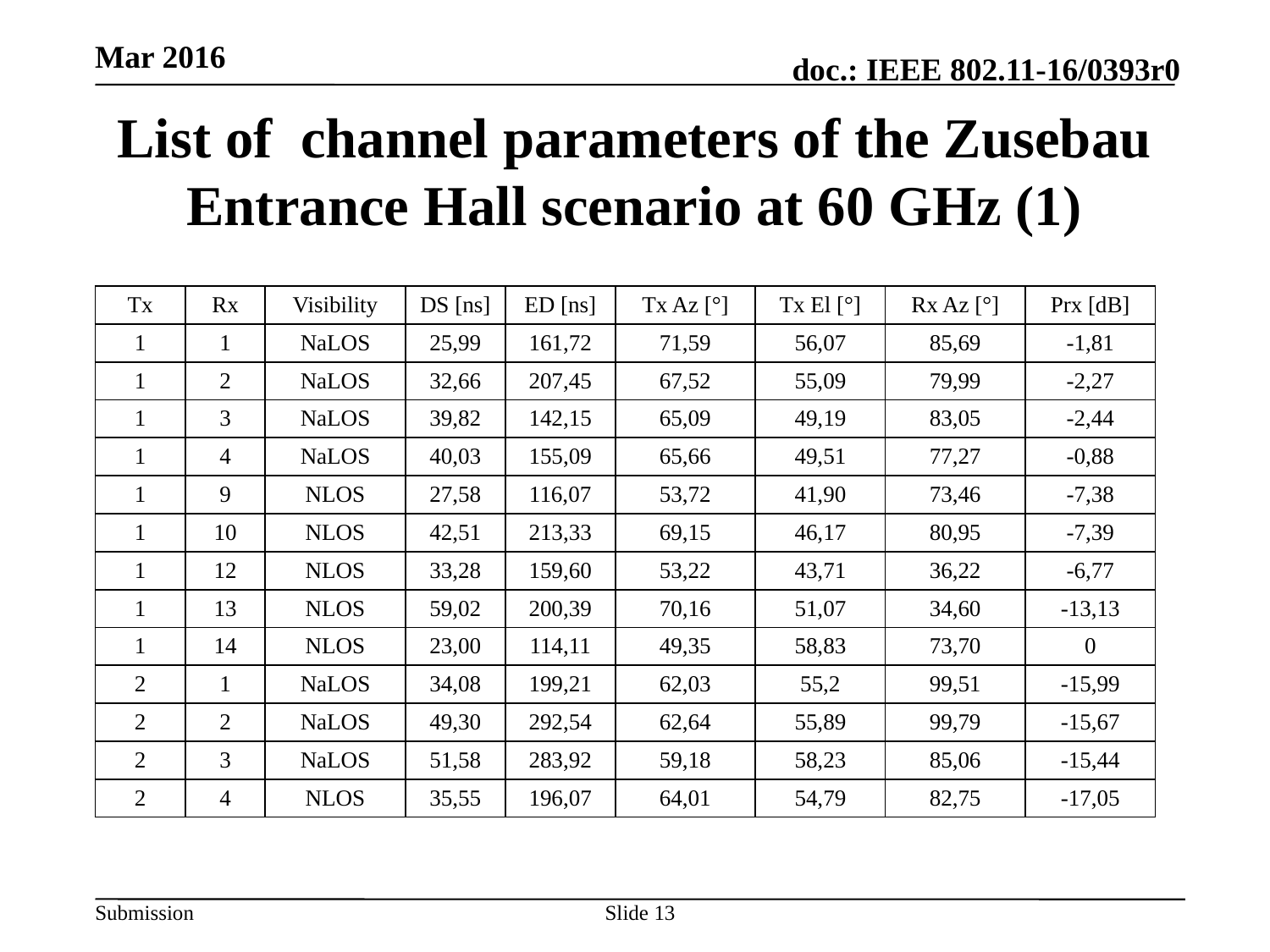

Mar 2016
List of  channel parameters of the Zusebau Entrance Hall scenario at 60 GHz (1)
| Tx | Rx | Visibility | DS [ns] | ED [ns] | Tx Az [°] | Tx El [°] | Rx Az [°] | Prx [dB] |
| --- | --- | --- | --- | --- | --- | --- | --- | --- |
| 1 | 1 | NaLOS | 25,99 | 161,72 | 71,59 | 56,07 | 85,69 | -1,81 |
| 1 | 2 | NaLOS | 32,66 | 207,45 | 67,52 | 55,09 | 79,99 | -2,27 |
| 1 | 3 | NaLOS | 39,82 | 142,15 | 65,09 | 49,19 | 83,05 | -2,44 |
| 1 | 4 | NaLOS | 40,03 | 155,09 | 65,66 | 49,51 | 77,27 | -0,88 |
| 1 | 9 | NLOS | 27,58 | 116,07 | 53,72 | 41,90 | 73,46 | -7,38 |
| 1 | 10 | NLOS | 42,51 | 213,33 | 69,15 | 46,17 | 80,95 | -7,39 |
| 1 | 12 | NLOS | 33,28 | 159,60 | 53,22 | 43,71 | 36,22 | -6,77 |
| 1 | 13 | NLOS | 59,02 | 200,39 | 70,16 | 51,07 | 34,60 | -13,13 |
| 1 | 14 | NLOS | 23,00 | 114,11 | 49,35 | 58,83 | 73,70 | 0 |
| 2 | 1 | NaLOS | 34,08 | 199,21 | 62,03 | 55,2 | 99,51 | -15,99 |
| 2 | 2 | NaLOS | 49,30 | 292,54 | 62,64 | 55,89 | 99,79 | -15,67 |
| 2 | 3 | NaLOS | 51,58 | 283,92 | 59,18 | 58,23 | 85,06 | -15,44 |
| 2 | 4 | NLOS | 35,55 | 196,07 | 64,01 | 54,79 | 82,75 | -17,05 |
Slide 13